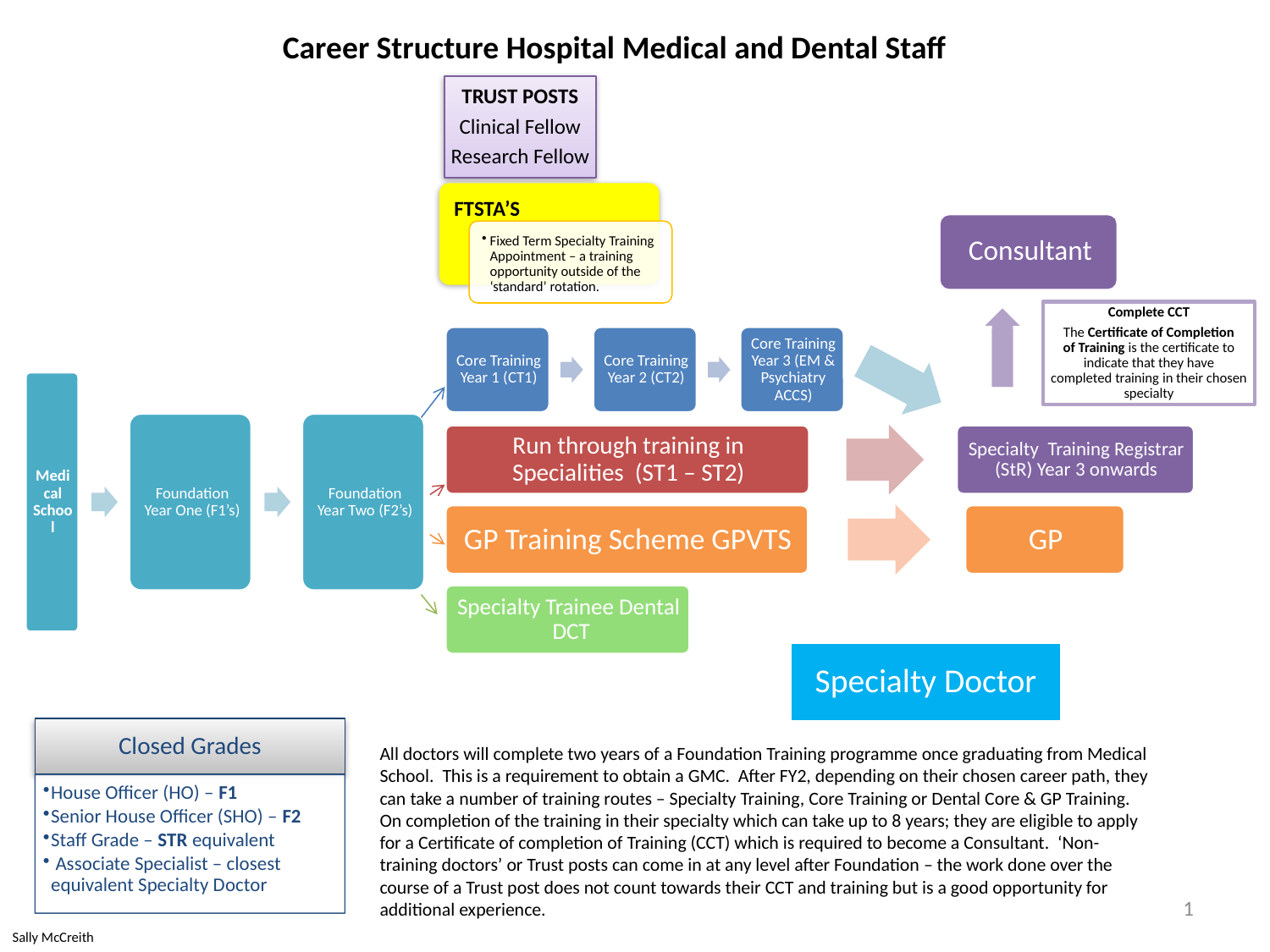

# Career Structure Hospital Medical and Dental Staff
TRUST POSTS
Clinical Fellow
Research Fellow
FTSTA’S
Fixed Term Specialty Training Appointment – a training opportunity outside of the ‘standard’ rotation.

Consultant
Complete CCT
The Certificate of Completion of Training is the certificate to indicate that they have completed training in their chosen specialty
Medical School

Foundation Year One (F1’s)

Foundation Year Two (F2’s)
Core Training Year 1 (CT1)

Core Training Year 2 (CT2)

Core Training Year 3 (EM & Psychiatry ACCS)

Run through training in Specialities  (ST1 – ST2)

Specialty  Training Registrar (StR) Year 3 onwards
GP Training Scheme GPVTS

GP
Specialty Trainee Dental  DCT
Specialty Doctor

Closed Grades
House Officer (HO) – F1
Senior House Officer (SHO) – F2
Staff Grade – STR equivalent
 Associate Specialist – closest equivalent Specialty Doctor
All doctors will complete two years of a Foundation Training programme once graduating from Medical School.  This is a requirement to obtain a GMC.  After FY2, depending on their chosen career path, they can take a number of training routes – Specialty Training, Core Training or Dental Core & GP Training. On completion of the training in their specialty which can take up to 8 years; they are eligible to apply for a Certificate of completion of Training (CCT) which is required to become a Consultant.  ‘Non-training doctors’ or Trust posts can come in at any level after Foundation – the work done over the course of a Trust post does not count towards their CCT and training but is a good opportunity for additional experience.
1
Sally McCreith